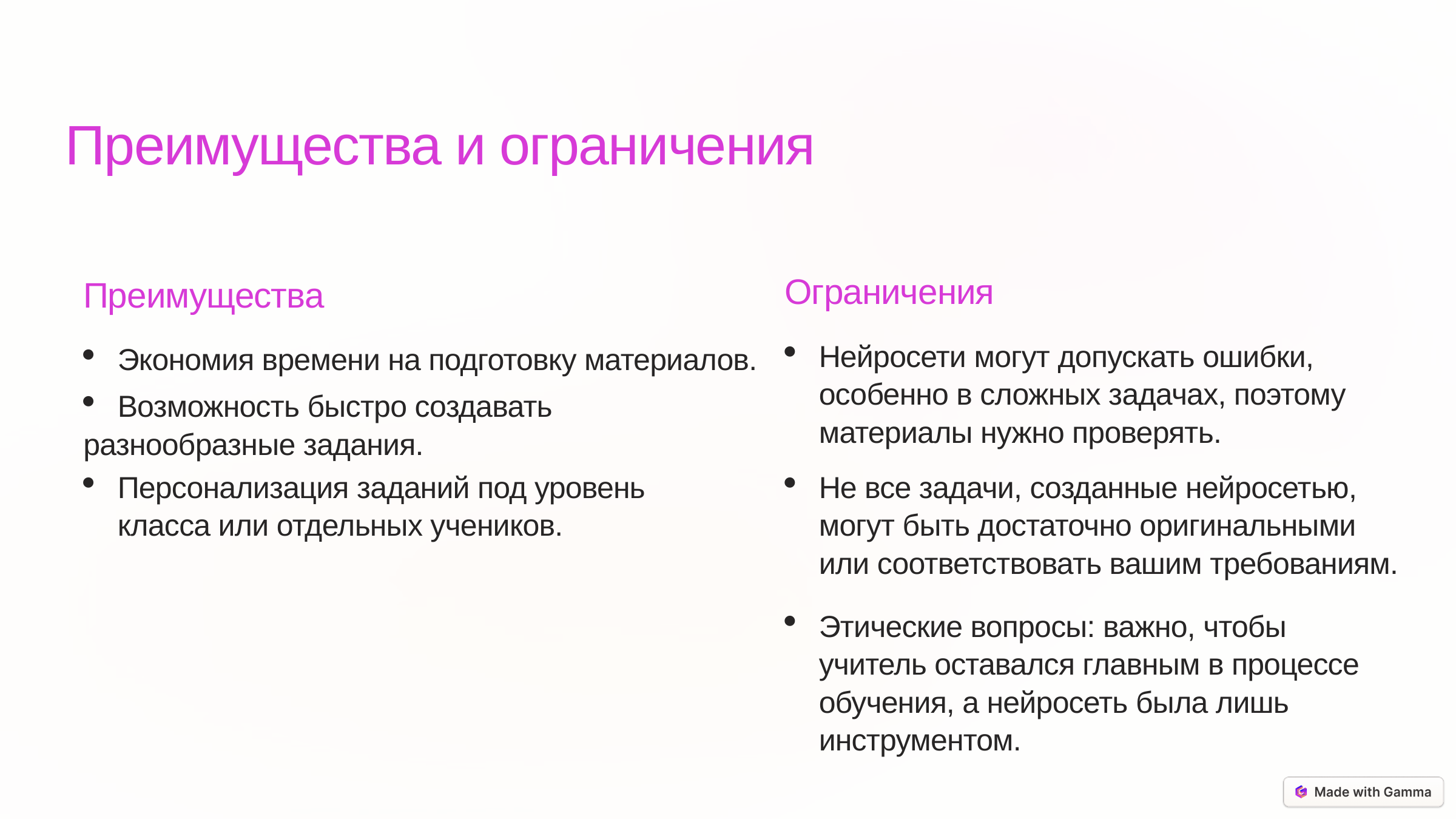

Преимущества и ограничения
Ограничения
Преимущества
Нейросети могут допускать ошибки, особенно в сложных задачах, поэтому материалы нужно проверять.
Экономия времени на подготовку материалов.
Возможность быстро создавать
разнообразные задания.
Персонализация заданий под уровень класса или отдельных учеников.
Не все задачи, созданные нейросетью, могут быть достаточно оригинальными или соответствовать вашим требованиям.
Этические вопросы: важно, чтобы учитель оставался главным в процессе обучения, а нейросеть была лишь инструментом.